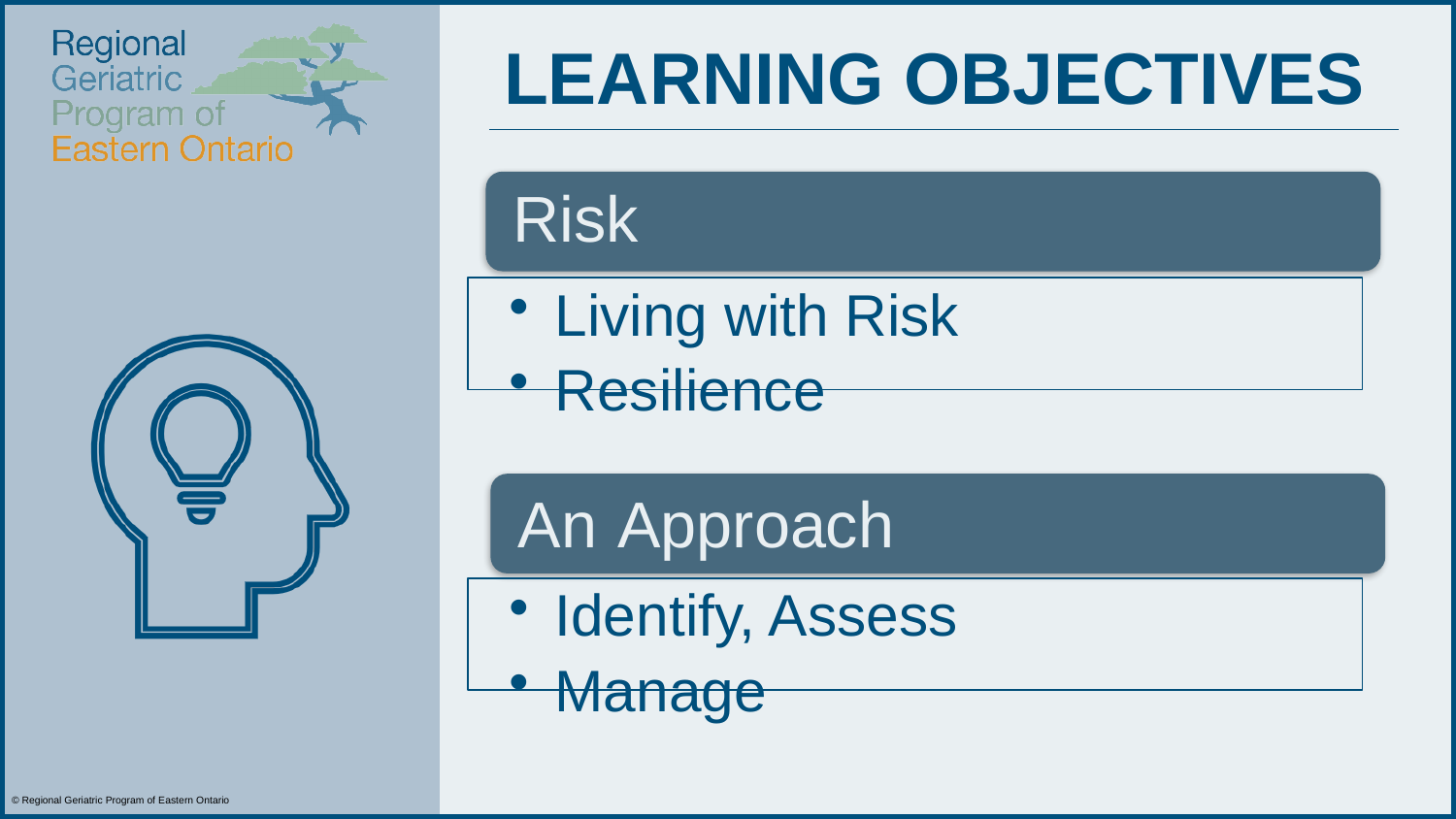

Risk

Living with Risk
Resilience

An Approach

Identify, Assess
Manage